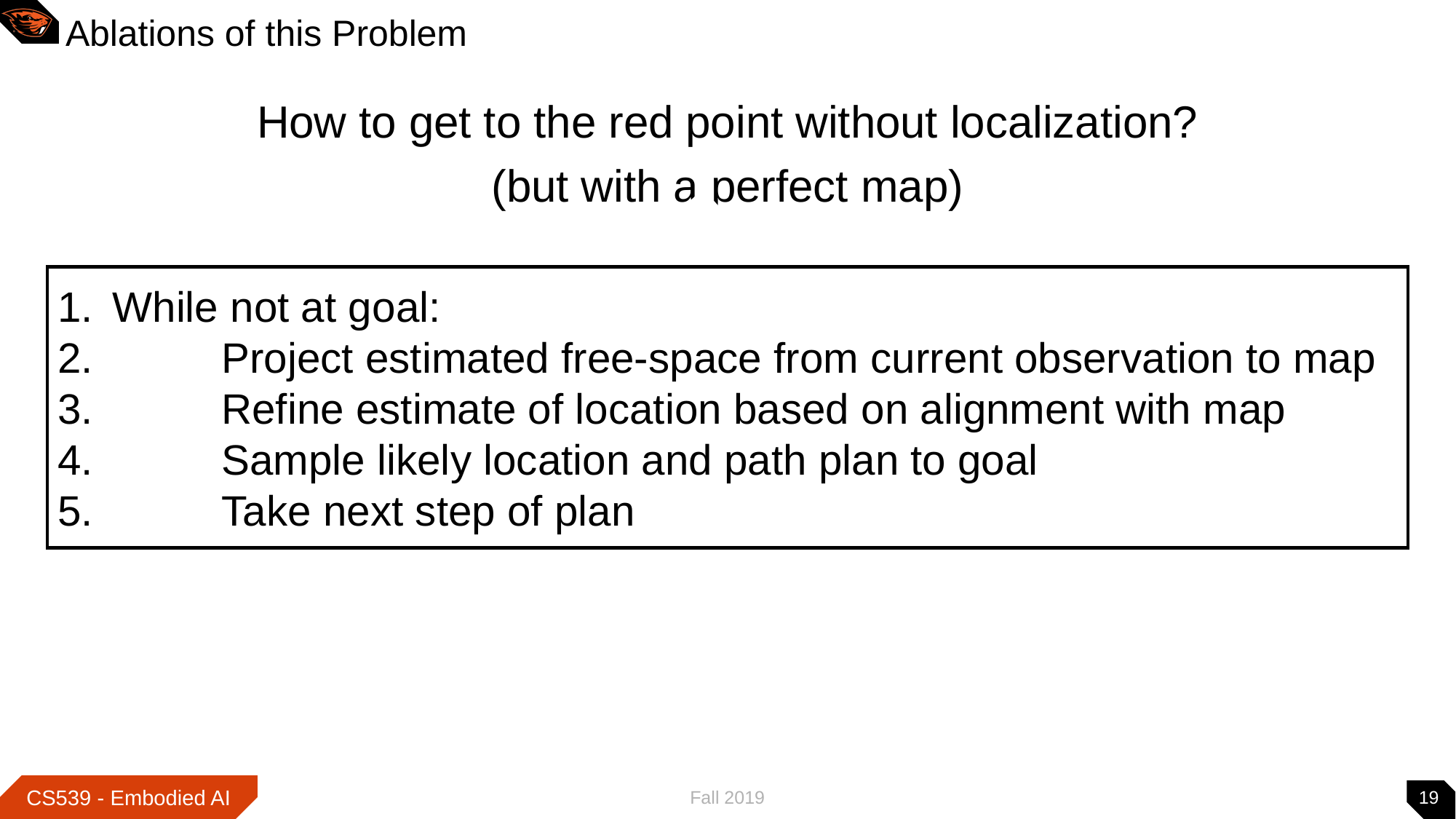

# Ablations of this Problem
How to get to the red point without localization?
(but with a perfect map)
While not at goal:
 	Project estimated free-space from current observation to map
 	Refine estimate of location based on alignment with map
 	Sample likely location and path plan to goal
 	Take next step of plan

Fall 2019
19